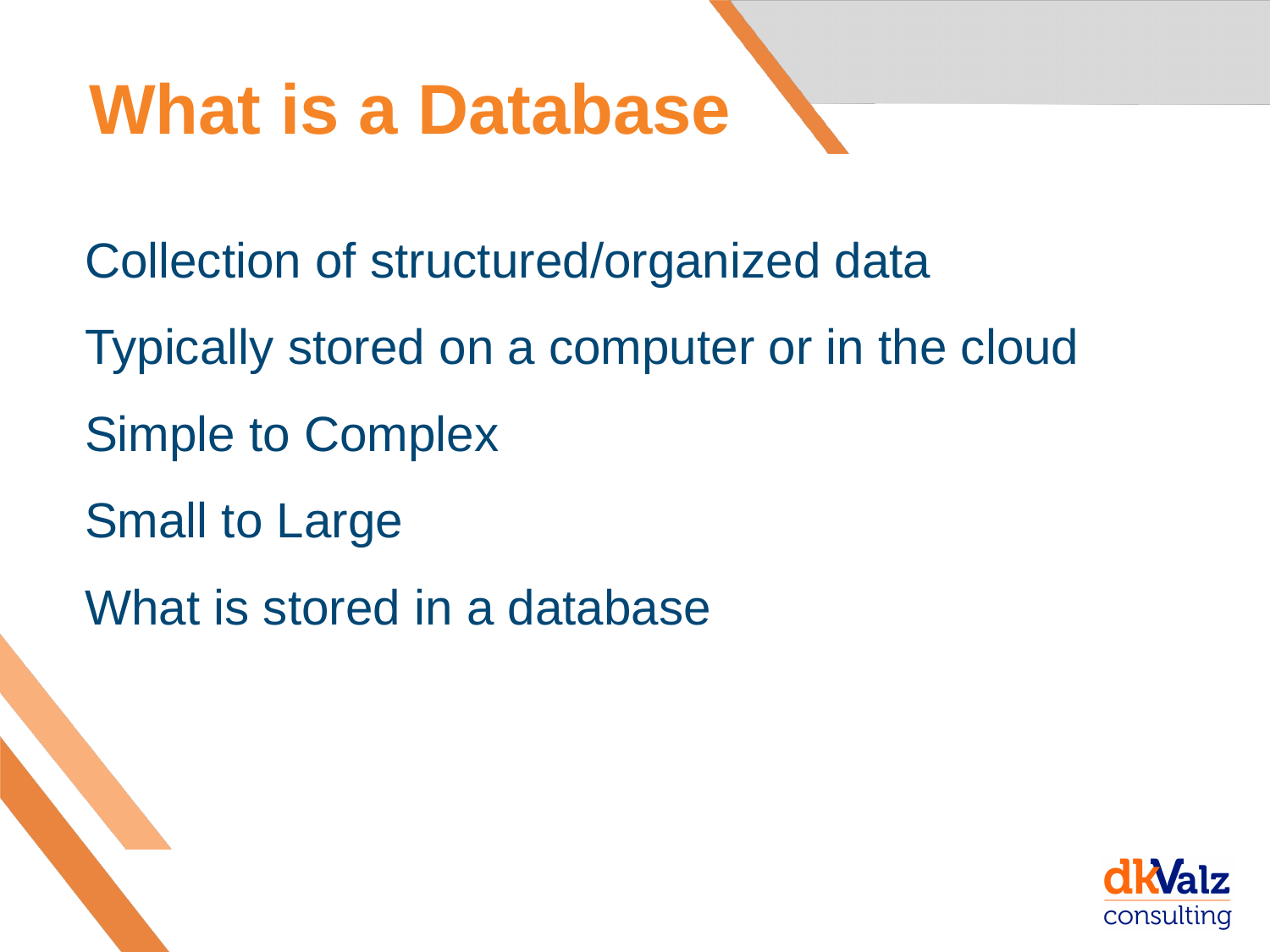

# What is a Database
Collection of structured/organized data
Typically stored on a computer or in the cloud
Simple to Complex
Small to Large
What is stored in a database